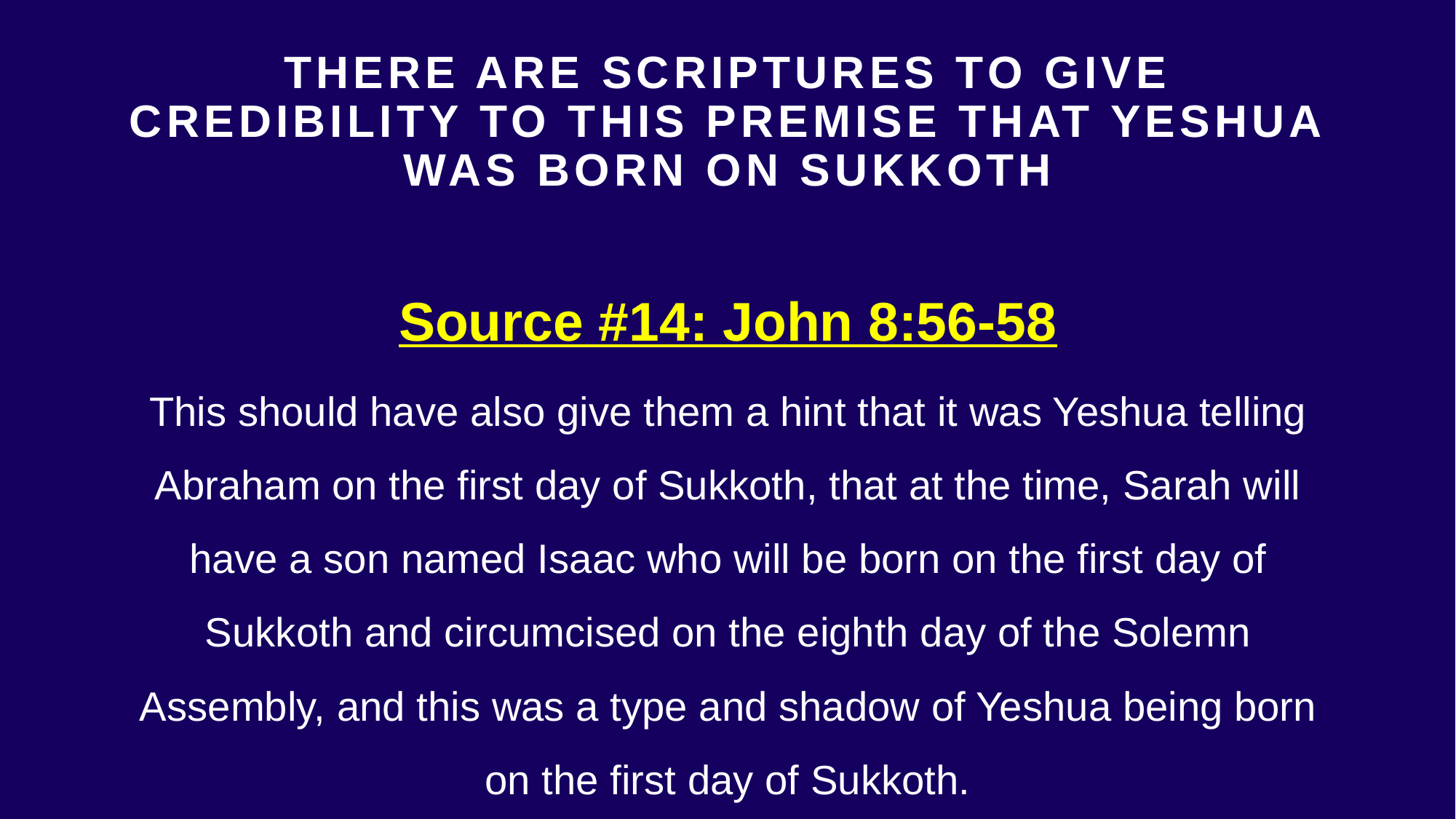

# THERE ARE SCRIPTURES TO GIVE Credibility TO THIS PREMISE that yeshua was born on sukkoth
Source #14: John 8:56-58
This should have also give them a hint that it was Yeshua telling Abraham on the first day of Sukkoth, that at the time, Sarah will have a son named Isaac who will be born on the first day of Sukkoth and circumcised on the eighth day of the Solemn Assembly, and this was a type and shadow of Yeshua being born on the first day of Sukkoth.